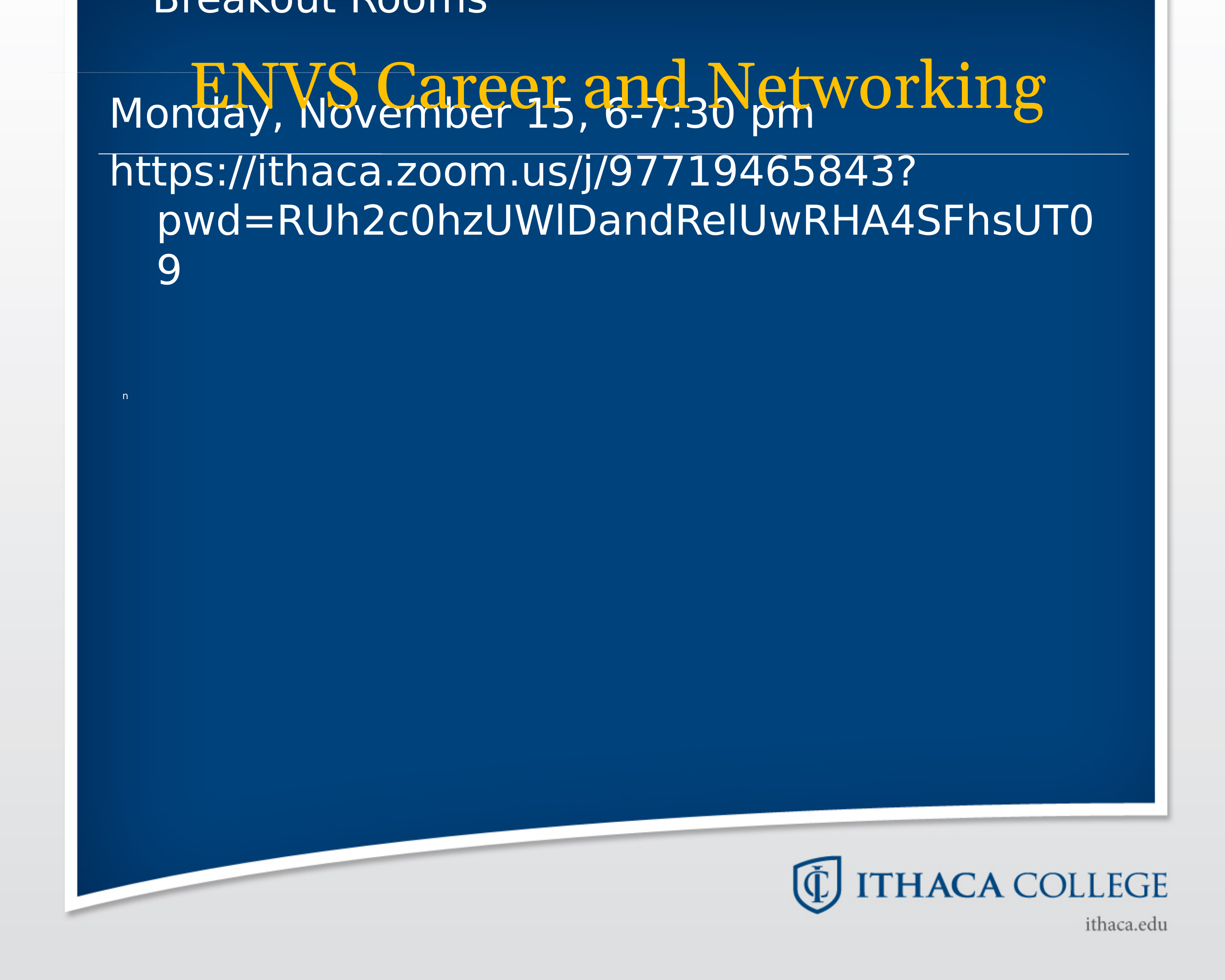

Listen to, and network with, a panel of alumni discuss their post-Ithaca College experiences
How can you make the most of your IC education?
Get ideas for your own experiences/ internships/ jobs/ post-graduate education
Opportunity for students to ask questions in Breakout Rooms

Monday, November 15, 6-7:30 pm
https://ithaca.zoom.us/j/97719465843?pwd=RUh2c0hzUWlDandRelUwRHA4SFhsUT09

 n
# ENVS Career and Networking